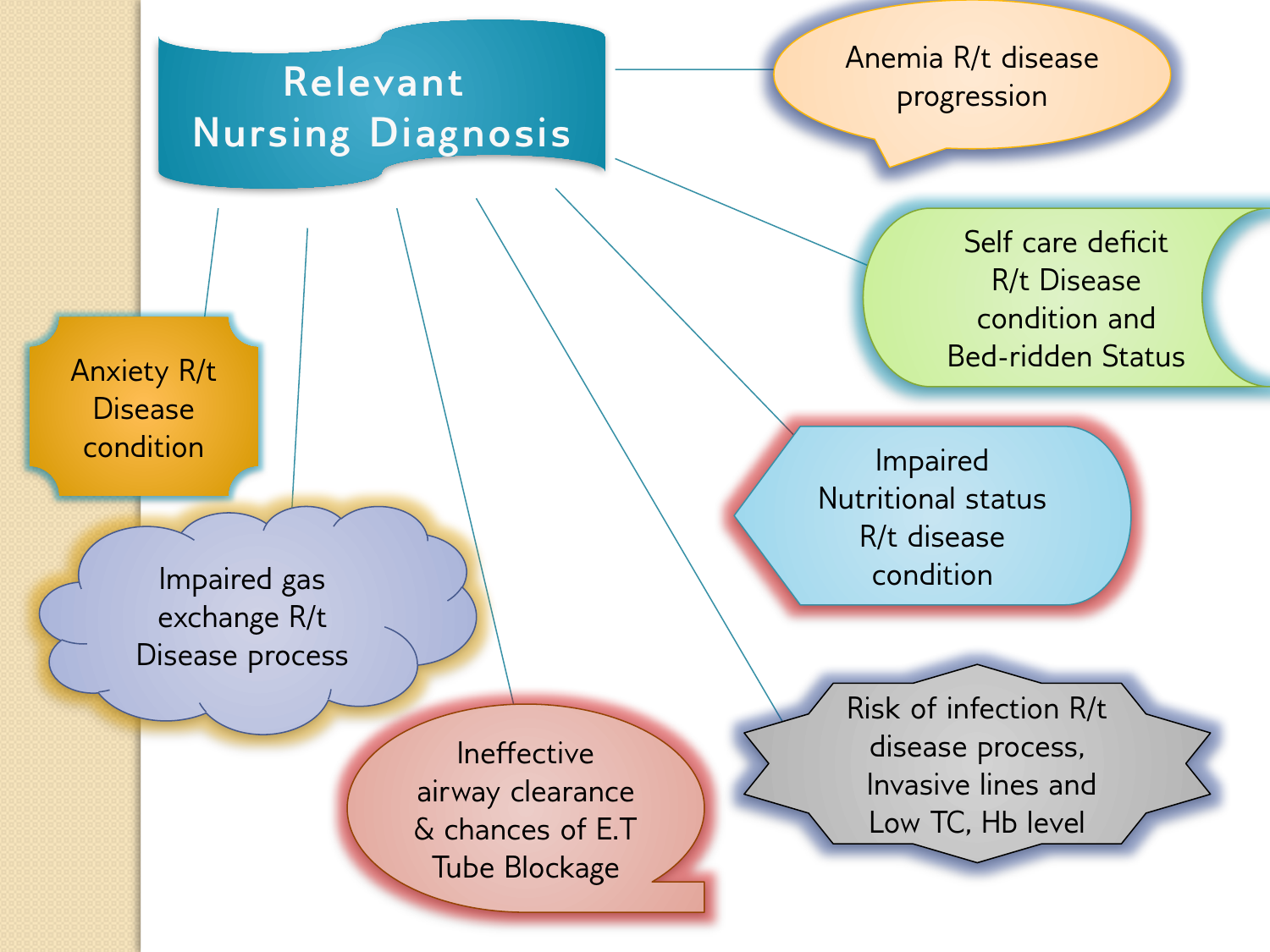

Anemia R/t disease progression
Relevant
Nursing Diagnosis
Self care deficit R/t Disease condition and Bed-ridden Status
Anxiety R/t
Disease condition
Impaired Nutritional status R/t disease condition
Impaired gas exchange R/t Disease process

Risk of infection R/t disease process,
 Invasive lines and
Low TC, Hb level

Ineffective airway clearance & chances of E.T Tube Blockage